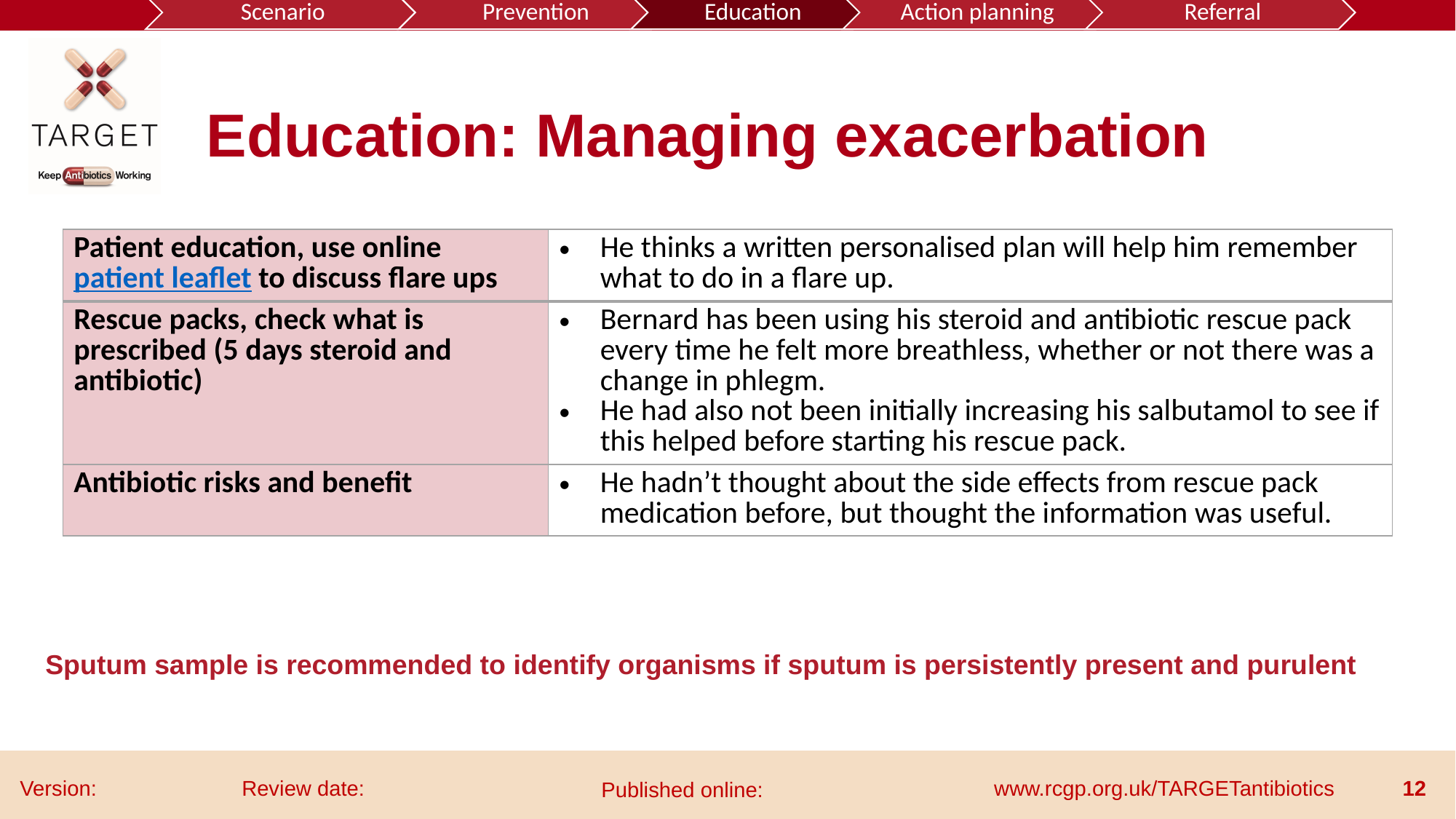

Scenario
Prevention
Education
Action planning
Referral
# Education: Managing exacerbation

| Patient education, use online patient leaflet to discuss flare ups | He thinks a written personalised plan will help him remember what to do in a flare up. |
| --- | --- |
| Rescue packs, check what is prescribed (5 days steroid and antibiotic) | Bernard has been using his steroid and antibiotic rescue pack every time he felt more breathless, whether or not there was a change in phlegm. He had also not been initially increasing his salbutamol to see if this helped before starting his rescue pack. |
| Antibiotic risks and benefit | He hadn’t thought about the side effects from rescue pack medication before, but thought the information was useful. |
Sputum sample is recommended to identify organisms if sputum is persistently present and purulent